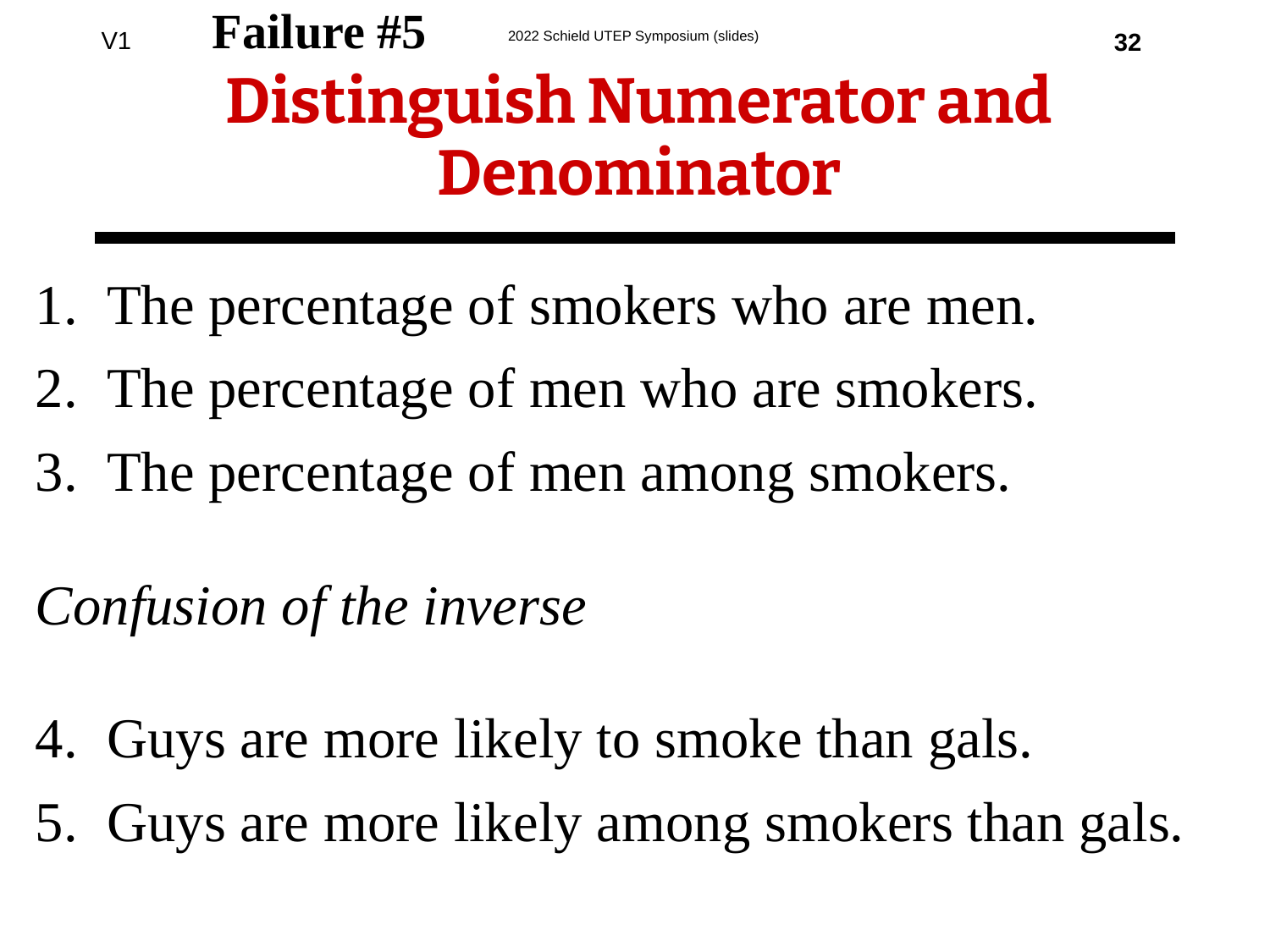

Failure #5
32
# Distinguish Numerator and Denominator

The percentage of smokers who are men.
The percentage of men who are smokers.
The percentage of men among smokers.

Confusion of the inverse

Guys are more likely to smoke than gals.
Guys are more likely among smokers than gals.